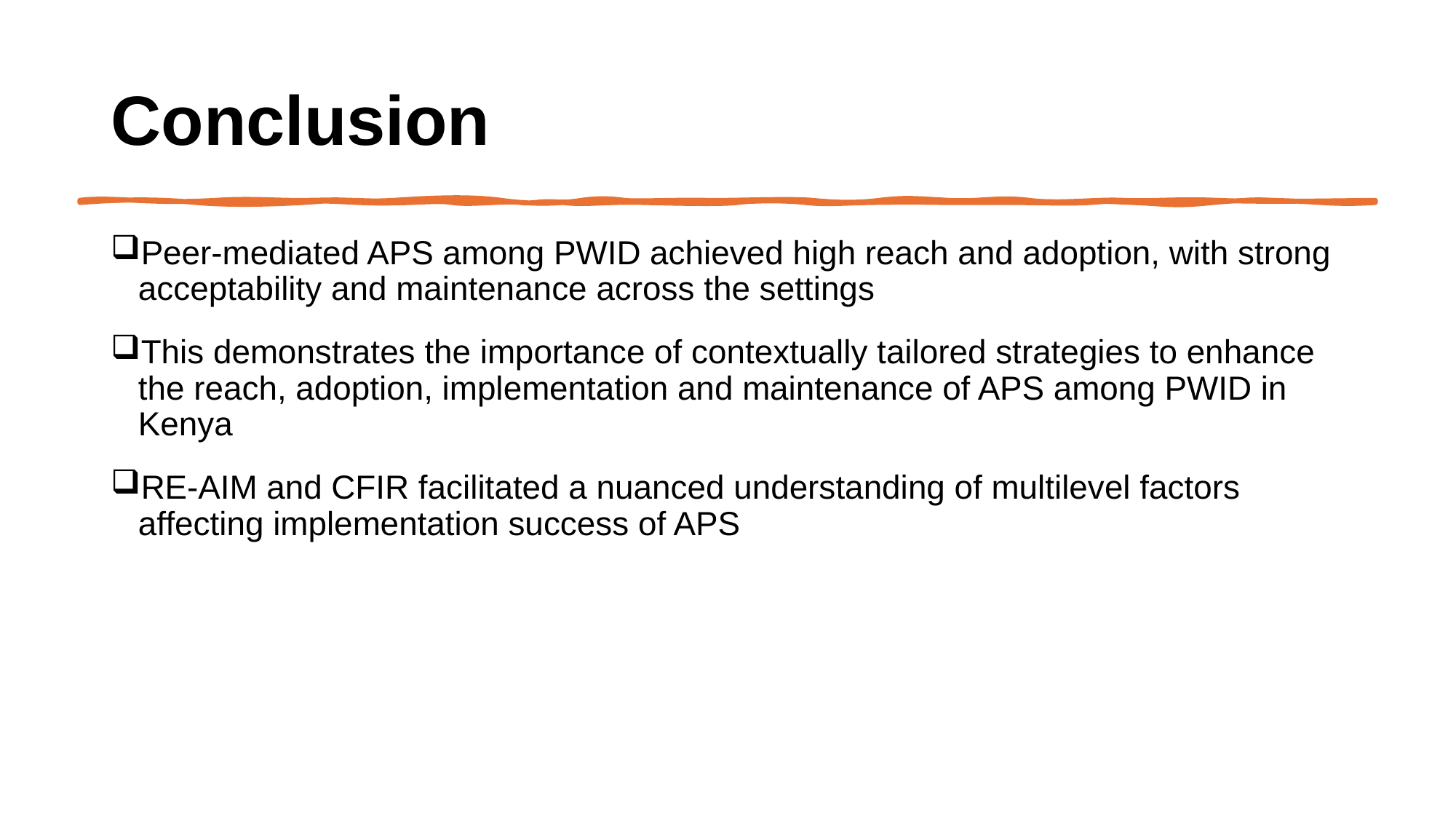

# Conclusion

Peer-mediated APS among PWID achieved high reach and adoption, with strong acceptability and maintenance across the settings
This demonstrates the importance of contextually tailored strategies to enhance the reach, adoption, implementation and maintenance of APS among PWID in Kenya
RE-AIM and CFIR facilitated a nuanced understanding of multilevel factors affecting implementation success of APS